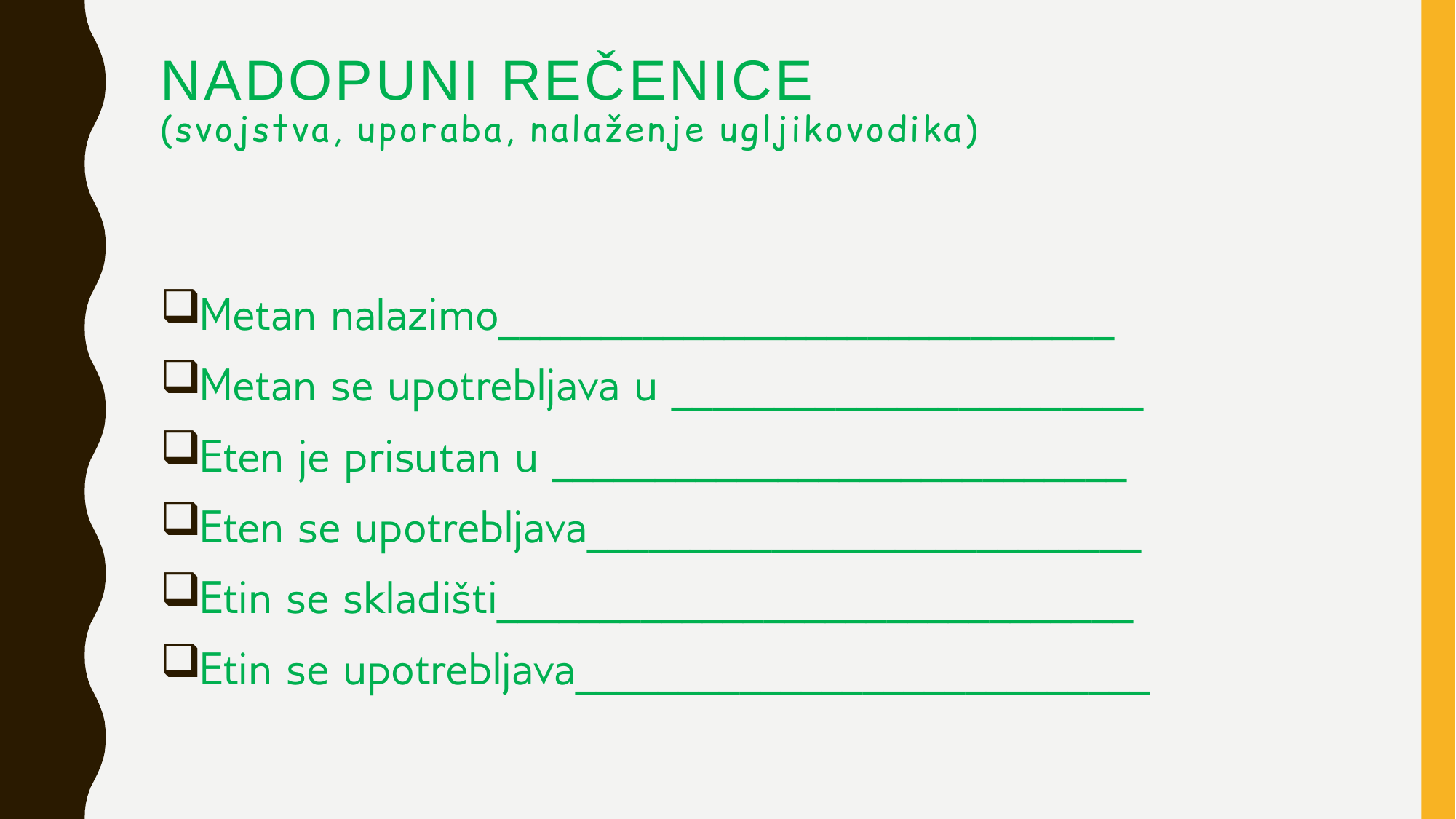

# Nadopuni rečenice (svojstva, uporaba, nalaženje ugljikovodika)
Metan nalazimo______________________________
Metan se upotrebljava u _______________________
Eten je prisutan u ____________________________
Eten se upotrebljava___________________________
Etin se skladišti_______________________________
Etin se upotrebljava____________________________